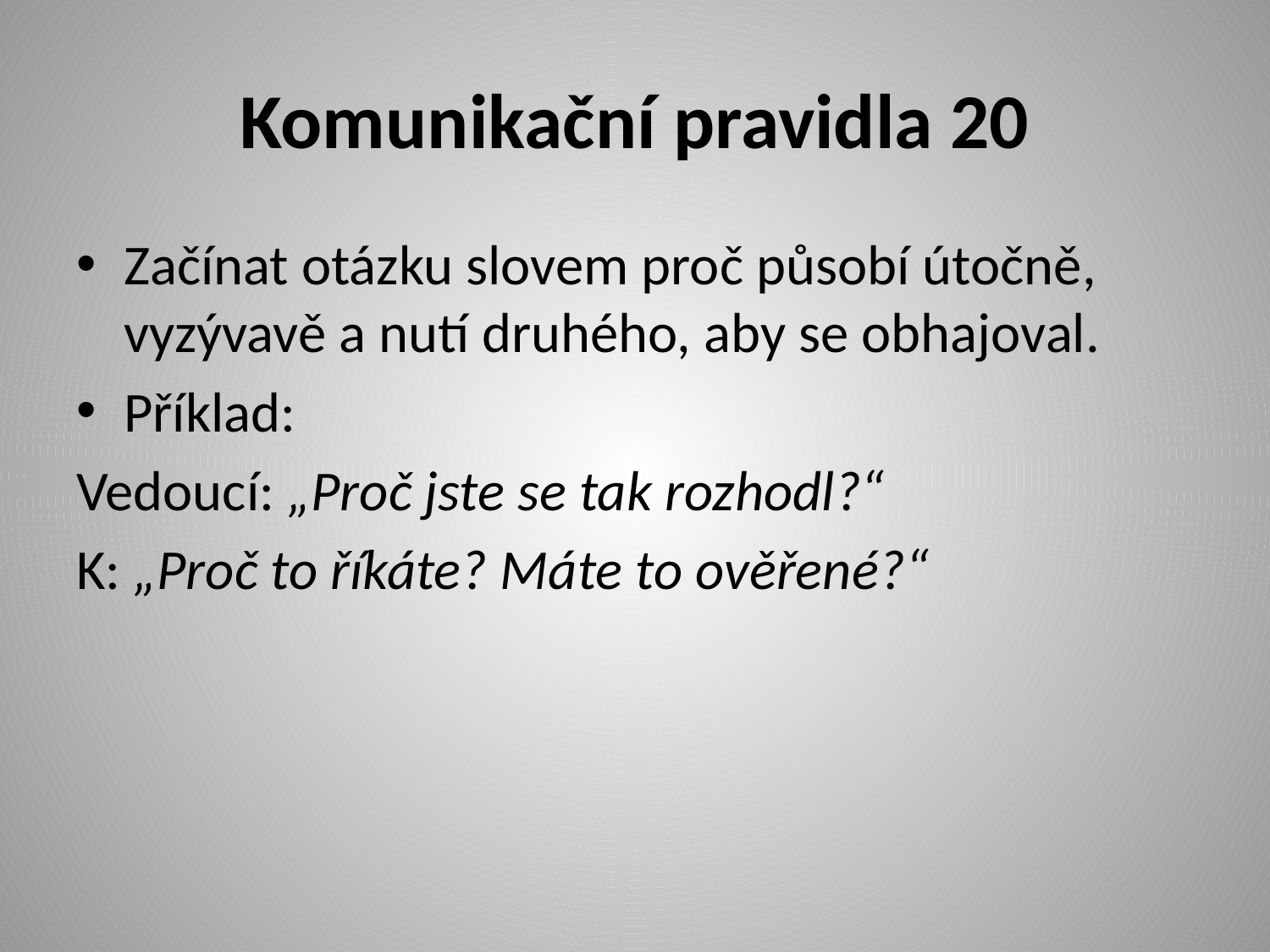

# Komunikační pravidla 20
Začínat otázku slovem proč působí útočně, vyzývavě a nutí druhého, aby se obhajoval.
Příklad:
Vedoucí: „Proč jste se tak rozhodl?“
K: „Proč to říkáte? Máte to ověřené?“